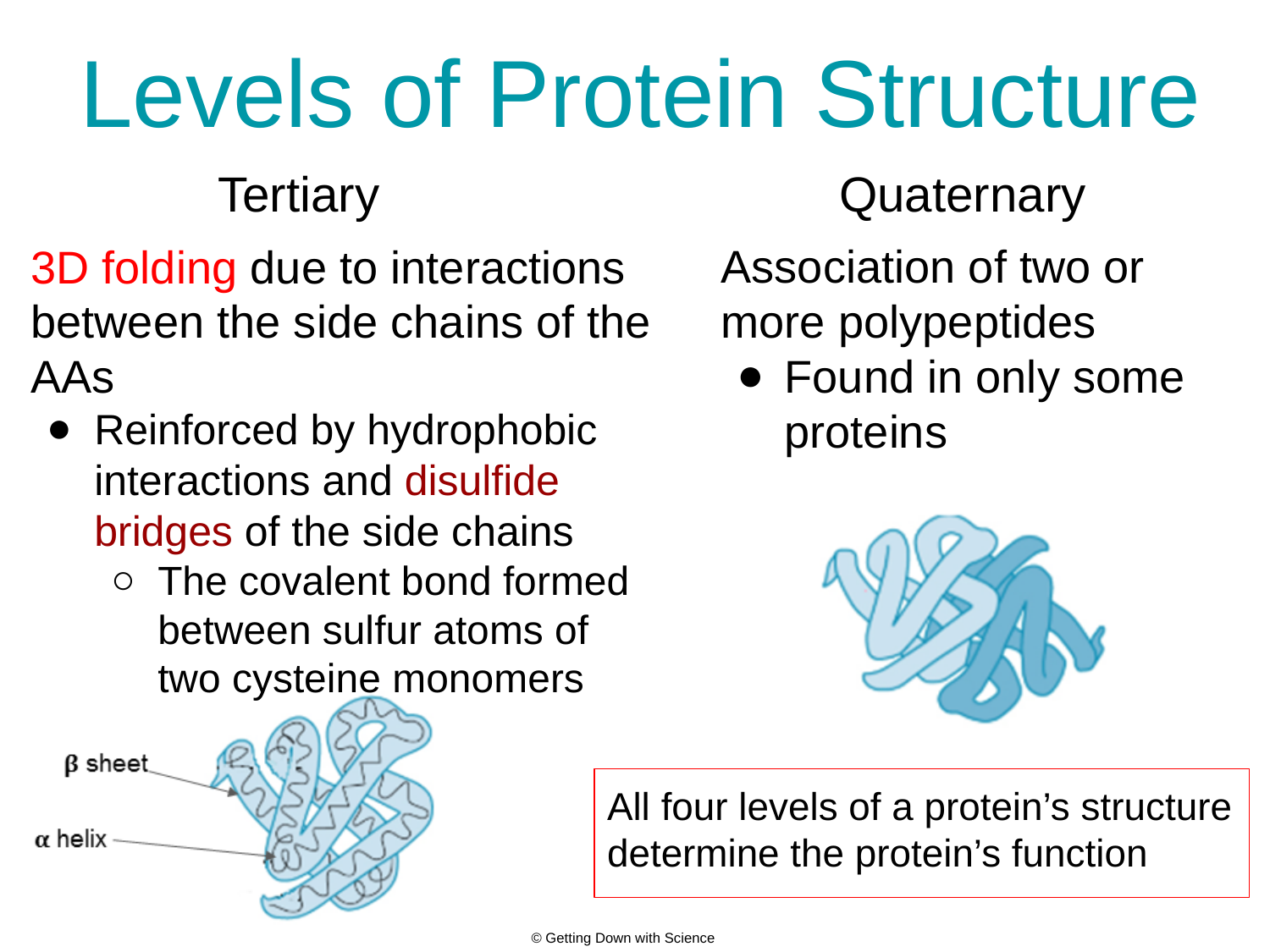

# Levels of Protein Structure
Tertiary
Quaternary
3D folding due to interactions between the side chains of the AAs
Reinforced by hydrophobic interactions and disulfide bridges of the side chains
The covalent bond formed between sulfur atoms of two cysteine monomers
Association of two or more polypeptides
Found in only some proteins

All four levels of a protein’s structure determine the protein’s function